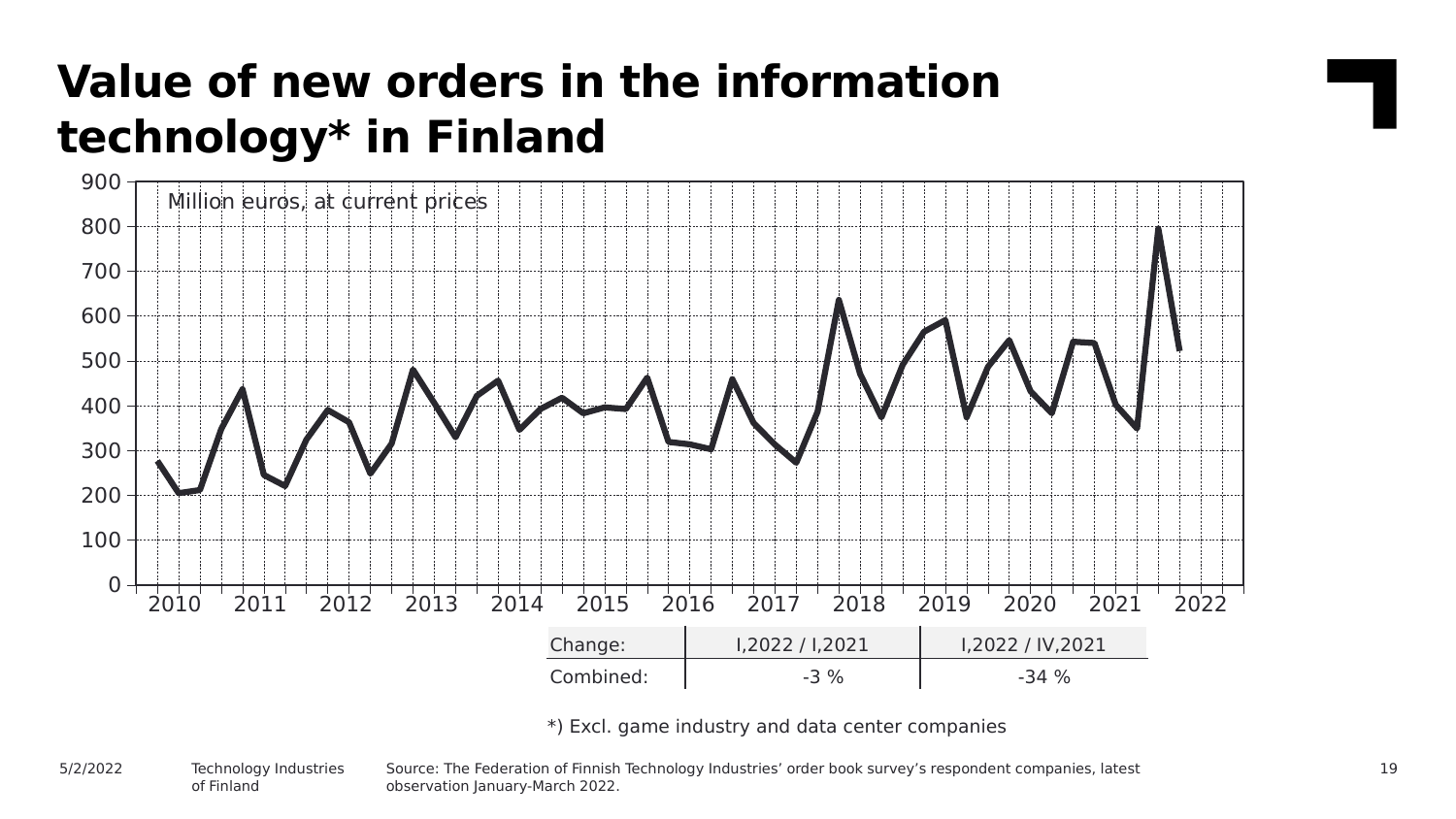

Value of new orders in the information technology* in Finland

### Chart

| Category | Yhteensä |
|---|---|
| 2009,IV | None |
| 2010,I | 276.97 |
|  | 204.93 |
|  | 211.91 |
|  | 348.0 |
| 2011,I | 436.82 |
|  | 245.52 |
|  | 220.82 |
|  | 324.5 |
| 2012,I | 390.36 |
|  | 363.09 |
|  | 248.41 |
|  | 315.35 |
| 2013,I | 480.61 |
|  | 406.11 |
|  | 329.53 |
|  | 422.07 |
| 2014,I | 456.06 |
|  | 346.08 |
|  | 392.92 |
|  | 417.81 |
| 2015,I | 383.09 |
|  | 396.2 |
|  | 392.47 |
|  | 462.79 |
| 2016,I | 319.1 |
|  | 313.82 |
|  | 302.81 |
|  | 459.38 |
| 2017,I | 361.25 |
|  | 313.27 |
|  | 272.74 |
|  | 386.3 |
| 2018,I | 636.06 |
|  | 470.92 |
|  | 373.99 |
|  | 491.71 |
| 2019,I | 565.02 |
|  | 591.0 |
|  | 374.13 |
|  | 486.66 |
| 2020,I | 546.27 |
|  | 432.4 |
|  | 383.01 |
|  | 542.83 |
| 2021,I | 539.84 |
|  | 402.15 |
|  | 349.03 |
|  | 795.01 |
| 2022,I | 521.95 |
Million euros, at current prices
| 2010 | 2011 | 2012 | 2013 | 2014 | 2015 | 2016 | 2017 | 2018 | 2019 | 2020 | 2021 | 2022 |
| --- | --- | --- | --- | --- | --- | --- | --- | --- | --- | --- | --- | --- |
| Change: | I,2022 / I,2021 | I,2022 / IV,2021 |
| --- | --- | --- |
| Combined: | -3 % | -34 % |
*) Excl. game industry and data center companies
Source: The Federation of Finnish Technology Industries’ order book survey’s respondent companies, latest observation January-March 2022.
5/2/2022
Technology Industries
of Finland
19